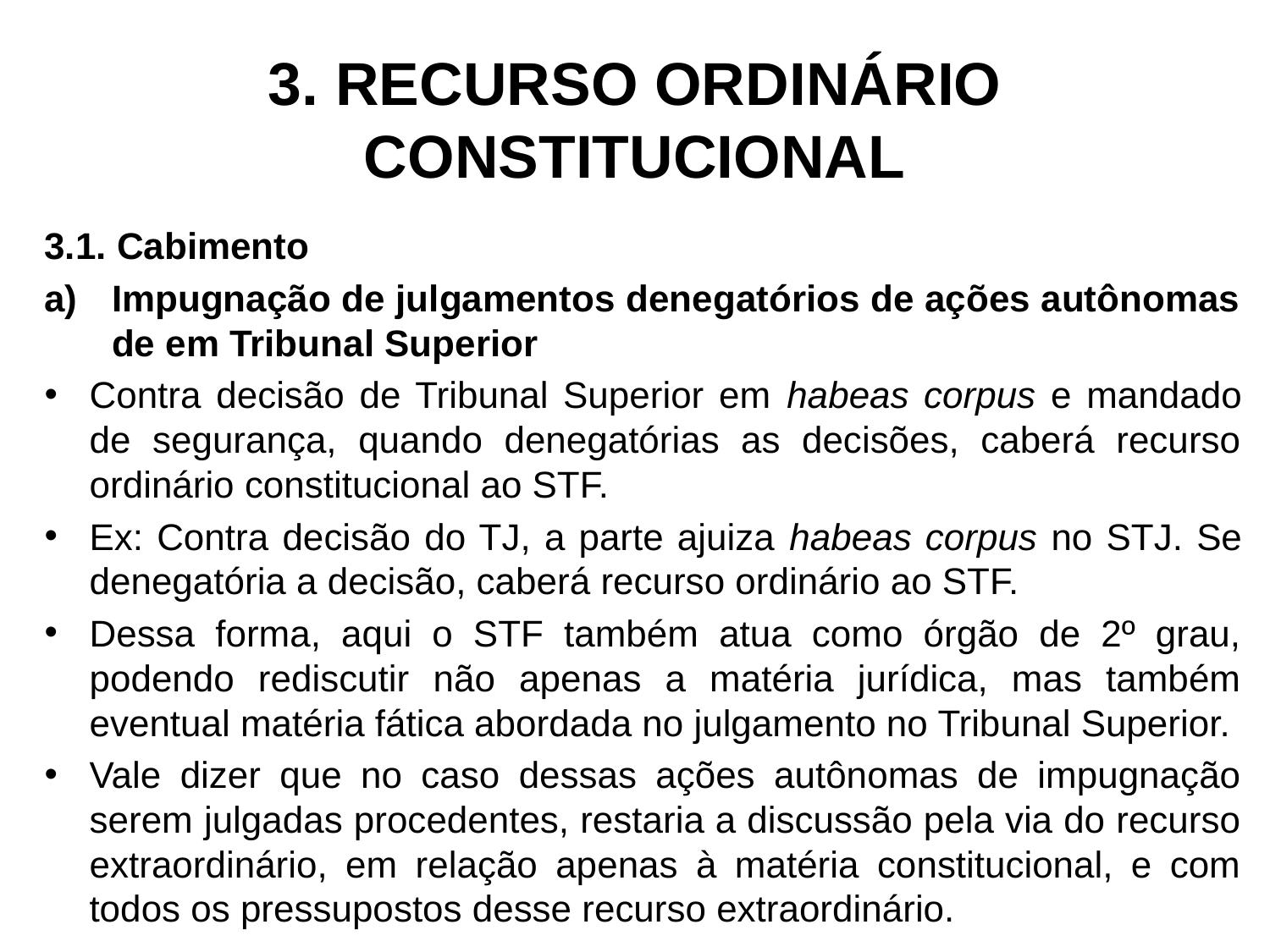

# 3. RECURSO ORDINÁRIO CONSTITUCIONAL
3.1. Cabimento
Impugnação de julgamentos denegatórios de ações autônomas de em Tribunal Superior
Contra decisão de Tribunal Superior em habeas corpus e mandado de segurança, quando denegatórias as decisões, caberá recurso ordinário constitucional ao STF.
Ex: Contra decisão do TJ, a parte ajuiza habeas corpus no STJ. Se denegatória a decisão, caberá recurso ordinário ao STF.
Dessa forma, aqui o STF também atua como órgão de 2º grau, podendo rediscutir não apenas a matéria jurídica, mas também eventual matéria fática abordada no julgamento no Tribunal Superior.
Vale dizer que no caso dessas ações autônomas de impugnação serem julgadas procedentes, restaria a discussão pela via do recurso extraordinário, em relação apenas à matéria constitucional, e com todos os pressupostos desse recurso extraordinário.